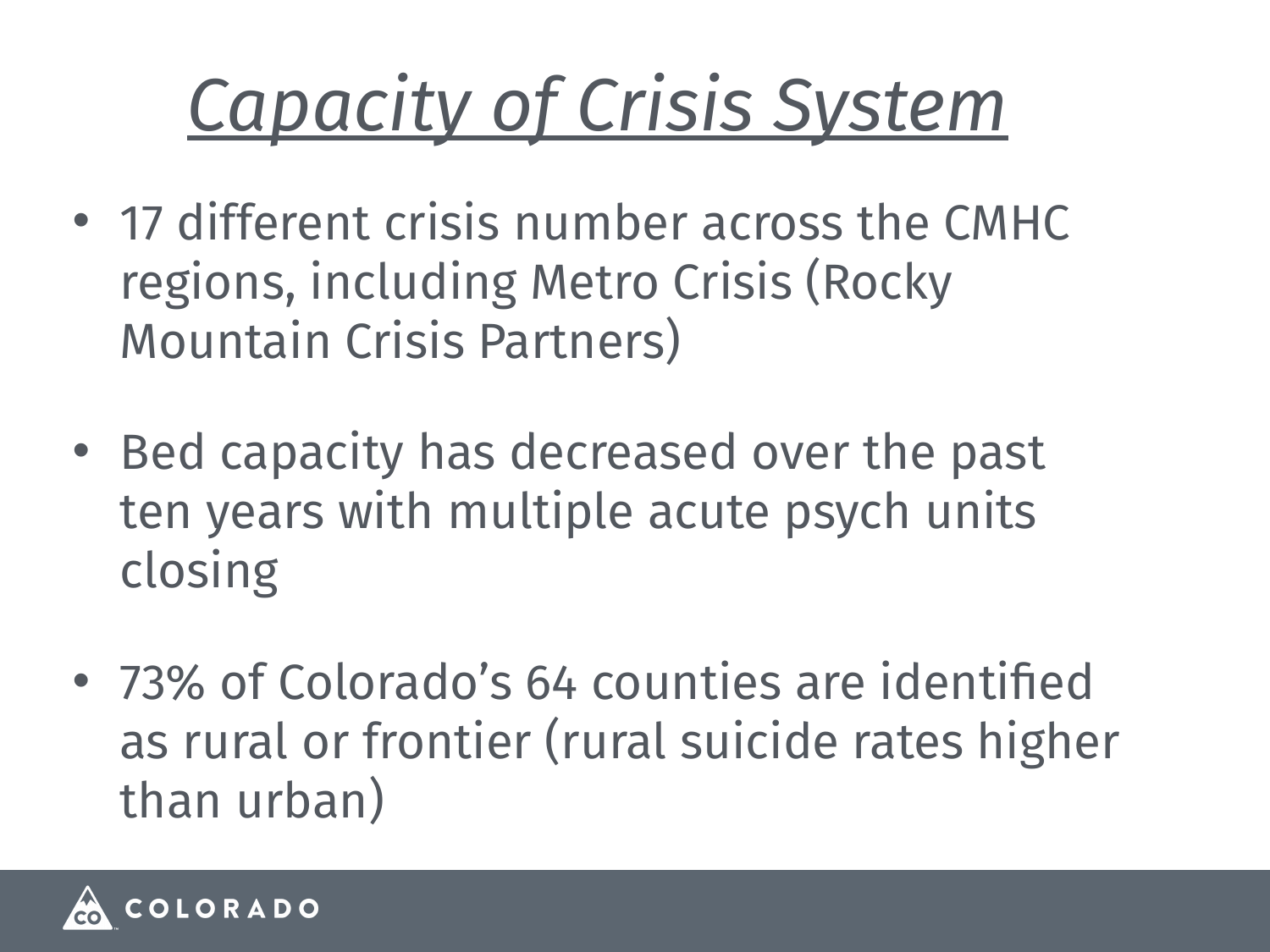

# Capacity of Crisis System
17 different crisis number across the CMHC regions, including Metro Crisis (Rocky Mountain Crisis Partners)
Bed capacity has decreased over the past ten years with multiple acute psych units closing
73% of Colorado’s 64 counties are identified as rural or frontier (rural suicide rates higher than urban)